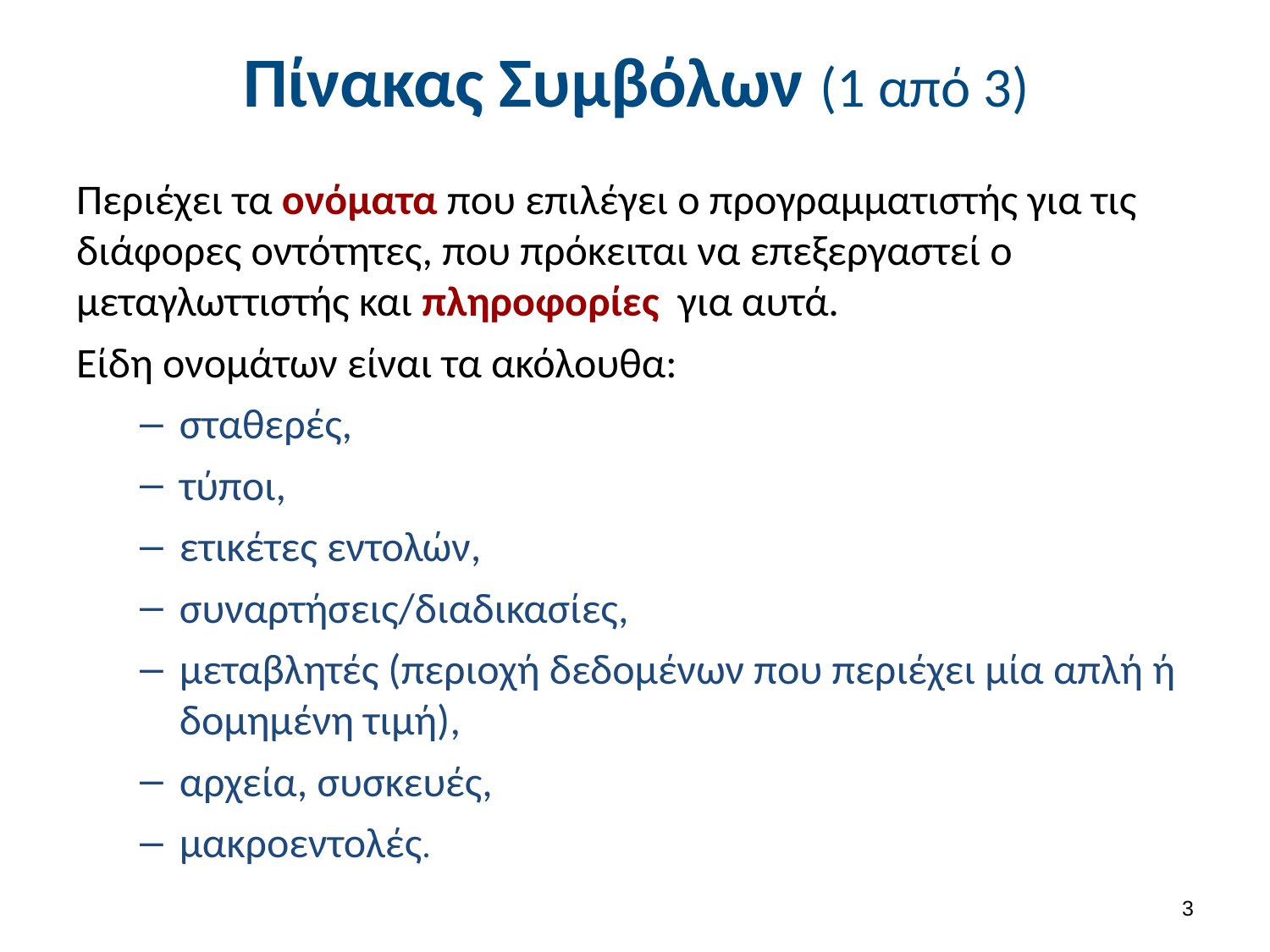

# Πίνακας Συμβόλων (1 από 3)
Περιέχει τα ονόματα που επιλέγει ο προγραμματιστής για τις διάφορες οντότητες, που πρόκειται να επεξεργαστεί ο μεταγλωττιστής και πληροφορίες  για αυτά.
Είδη ονομάτων είναι τα ακόλουθα:
σταθερές,
τύποι,
ετικέτες εντολών,
συναρτήσεις/διαδικασίες,
μεταβλητές (περιοχή δεδομένων που περιέχει μία απλή ή δομημένη τιμή),
αρχεία, συσκευές,
μακροεντολές.
3